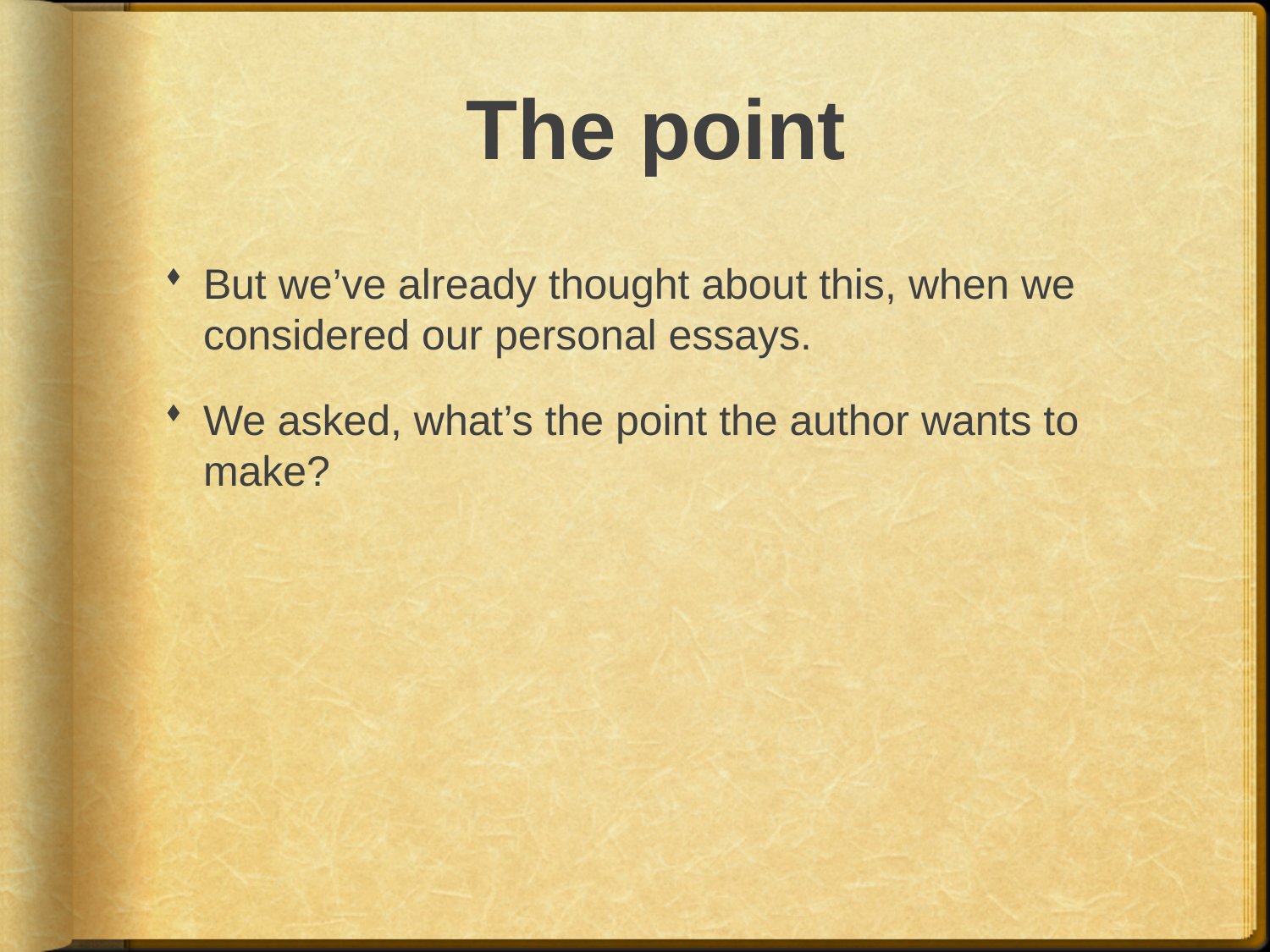

# The point
But we’ve already thought about this, when we considered our personal essays.
We asked, what’s the point the author wants to make?